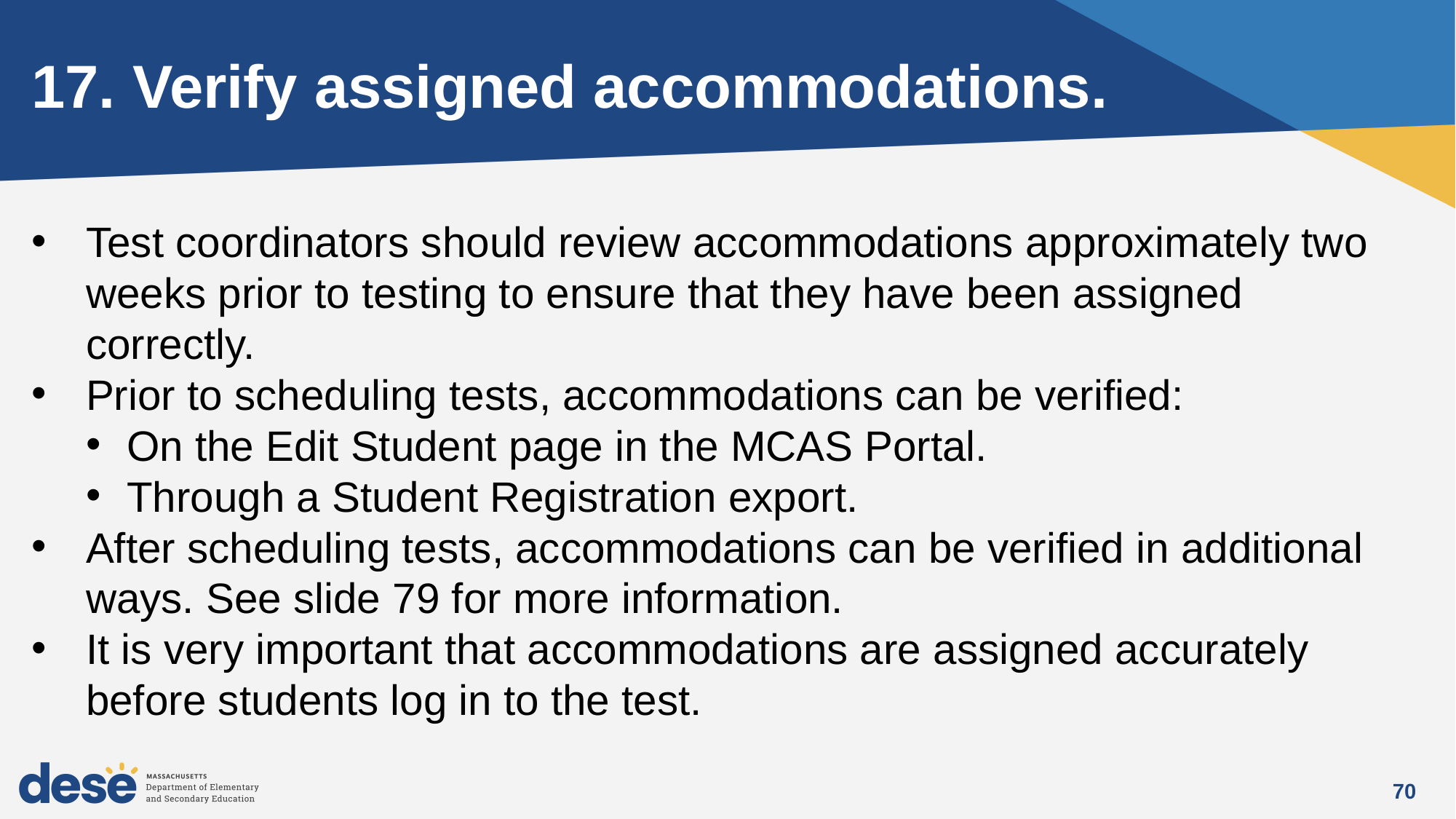

# 17. Verify assigned accommodations.
Test coordinators should review accommodations approximately two weeks prior to testing to ensure that they have been assigned correctly.
Prior to scheduling tests, accommodations can be verified:
On the Edit Student page in the MCAS Portal.
Through a Student Registration export.
After scheduling tests, accommodations can be verified in additional ways. See slide 79 for more information.
It is very important that accommodations are assigned accurately before students log in to the test.
70